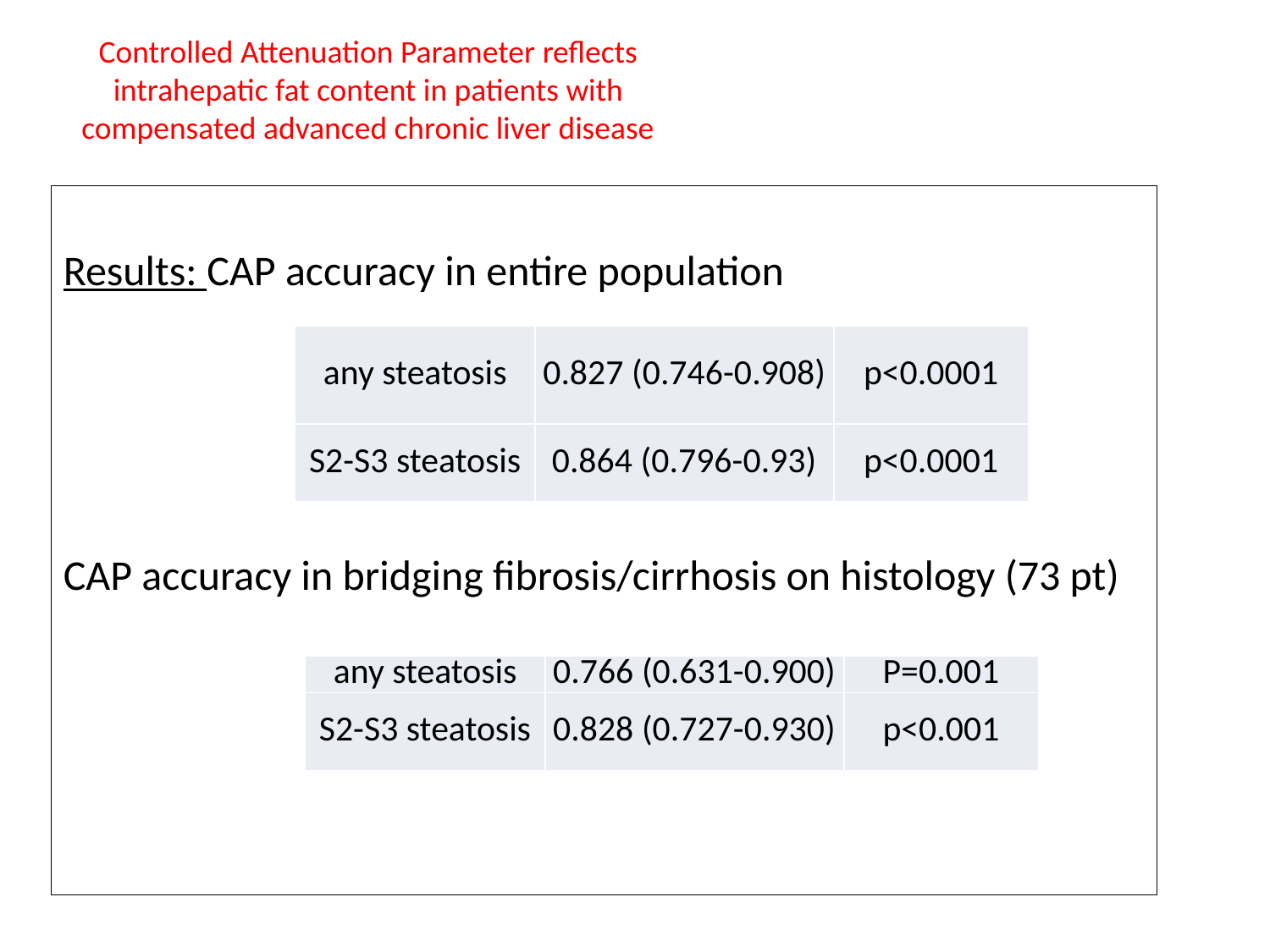

Controlled Attenuation Parameter reflects intrahepatic fat content in patients with compensated advanced chronic liver disease

Results: CAP accuracy in entire population

CAP accuracy in bridging fibrosis/cirrhosis on histology (73 pt)
| any steatosis | 0.827 (0.746-0.908) | p<0.0001 |
| --- | --- | --- |
| S2-S3 steatosis | 0.864 (0.796-0.93) | p<0.0001 |
| any steatosis | 0.766 (0.631-0.900) | P=0.001 |
| --- | --- | --- |
| S2-S3 steatosis | 0.828 (0.727-0.930) | p<0.001 |